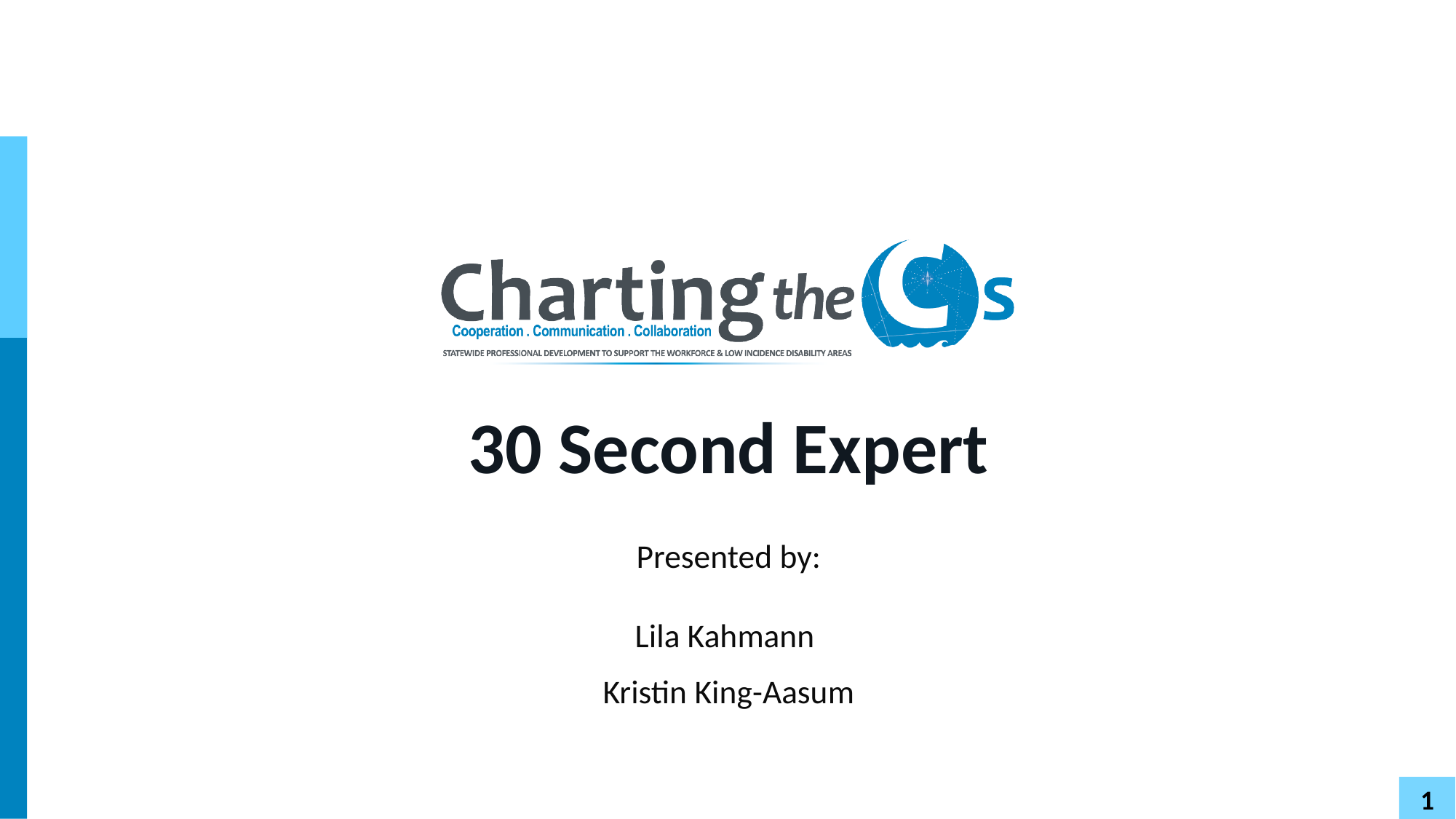

# 30 Second Expert
Presented by:

Lila Kahmann
Kristin King-Aasum